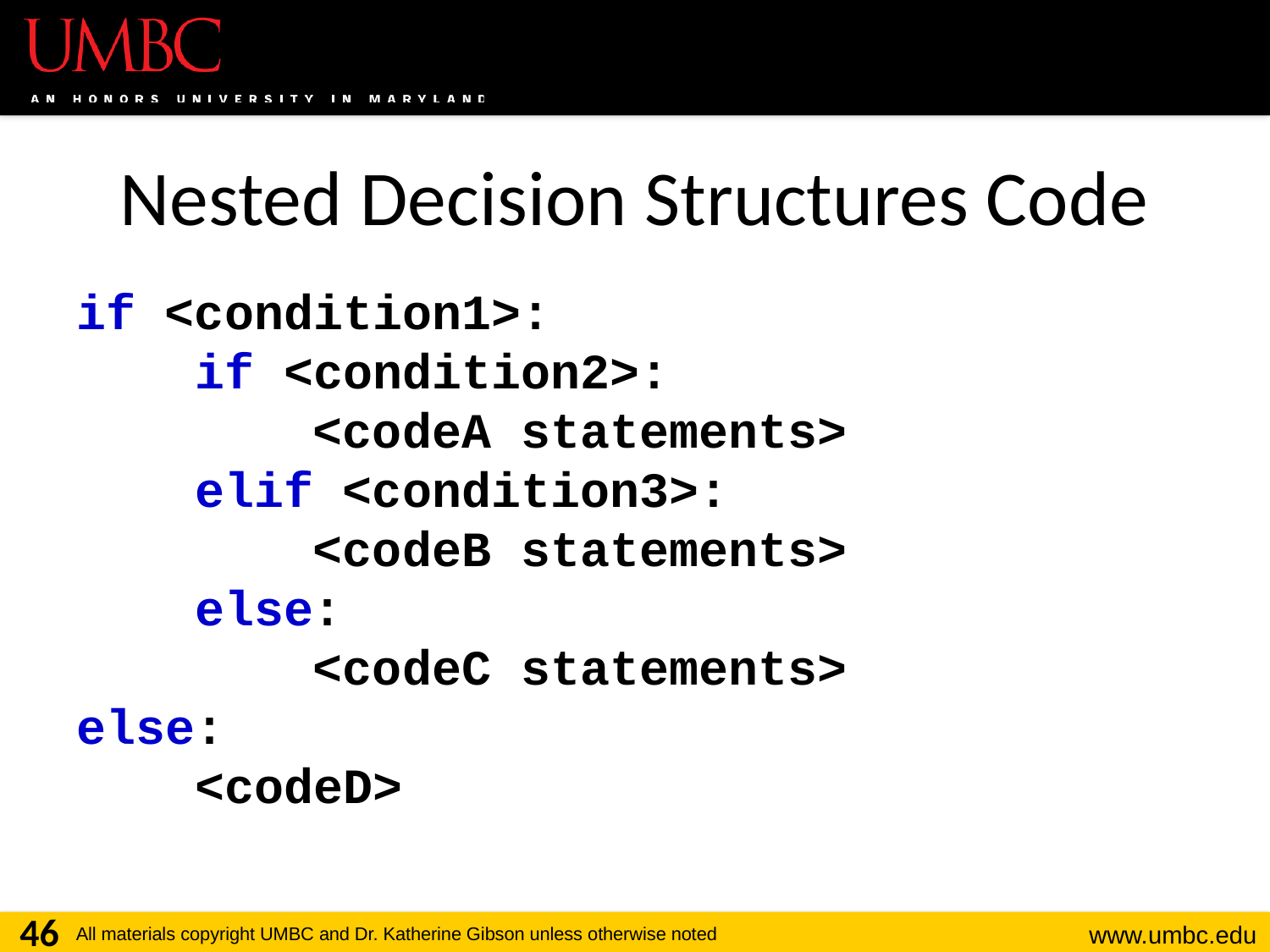

# Nested Decision Structures Code
if <condition1>:
    if <condition2>:
        <codeA statements>
    elif <condition3>:
        <codeB statements>
    else:
        <codeC statements>
else:
    <codeD>

46